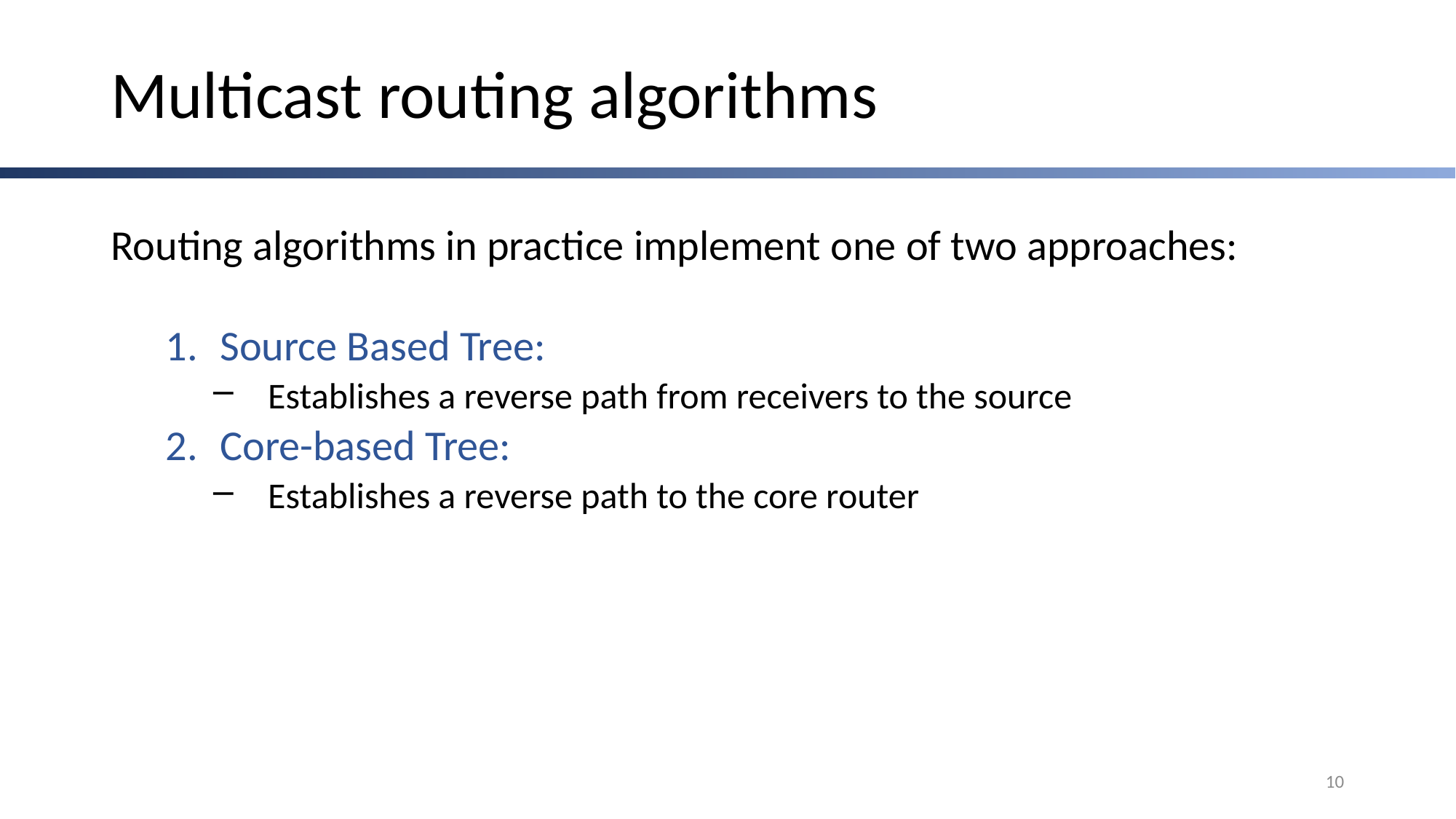

# Multicast routing algorithms
Routing algorithms in practice implement one of two approaches:

Source Based Tree:
Establishes a reverse path from receivers to the source
Core-based Tree:
Establishes a reverse path to the core router

10